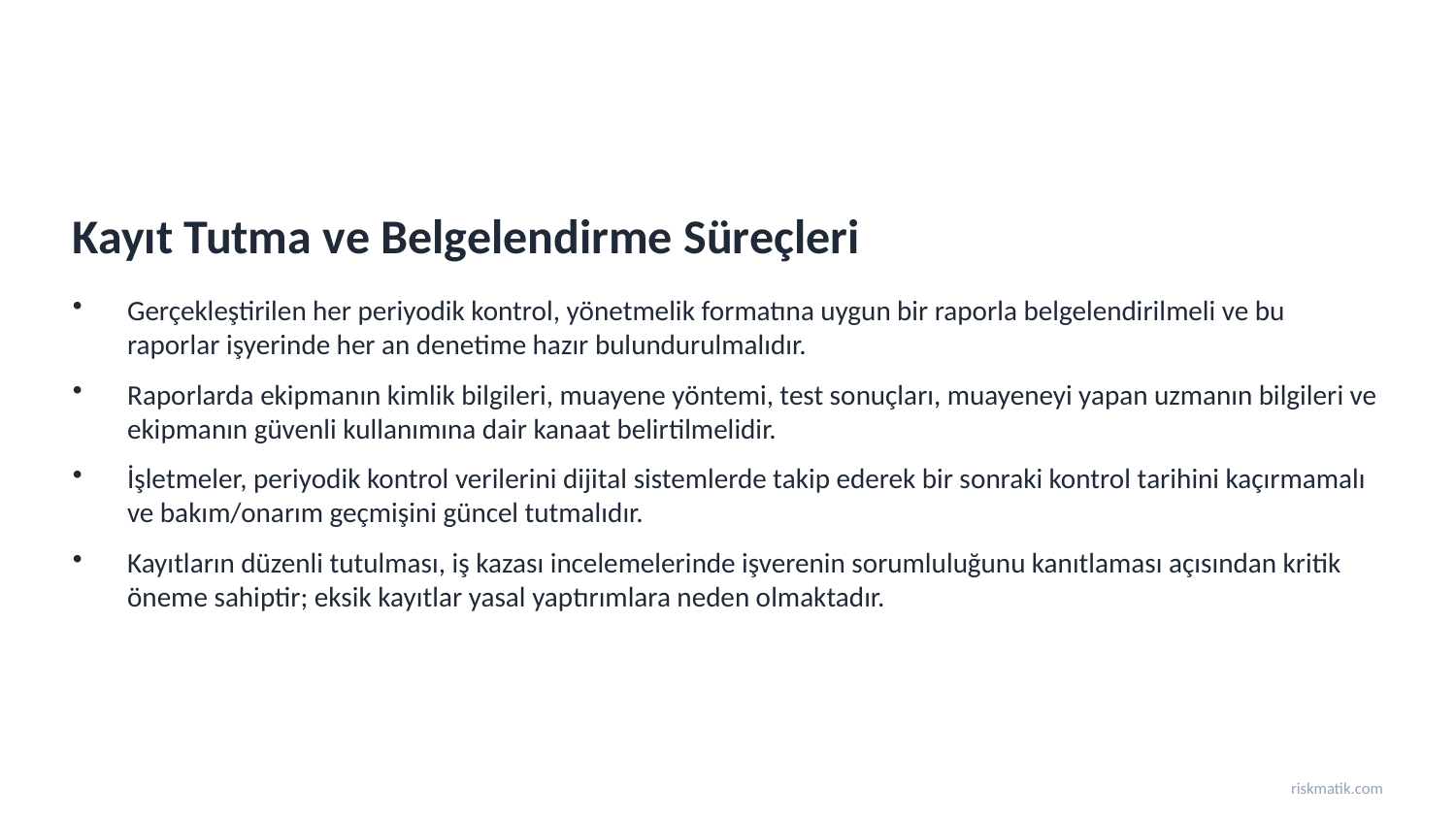

Kayıt Tutma ve Belgelendirme Süreçleri
Gerçekleştirilen her periyodik kontrol, yönetmelik formatına uygun bir raporla belgelendirilmeli ve bu raporlar işyerinde her an denetime hazır bulundurulmalıdır.
Raporlarda ekipmanın kimlik bilgileri, muayene yöntemi, test sonuçları, muayeneyi yapan uzmanın bilgileri ve ekipmanın güvenli kullanımına dair kanaat belirtilmelidir.
İşletmeler, periyodik kontrol verilerini dijital sistemlerde takip ederek bir sonraki kontrol tarihini kaçırmamalı ve bakım/onarım geçmişini güncel tutmalıdır.
Kayıtların düzenli tutulması, iş kazası incelemelerinde işverenin sorumluluğunu kanıtlaması açısından kritik öneme sahiptir; eksik kayıtlar yasal yaptırımlara neden olmaktadır.
riskmatik.com